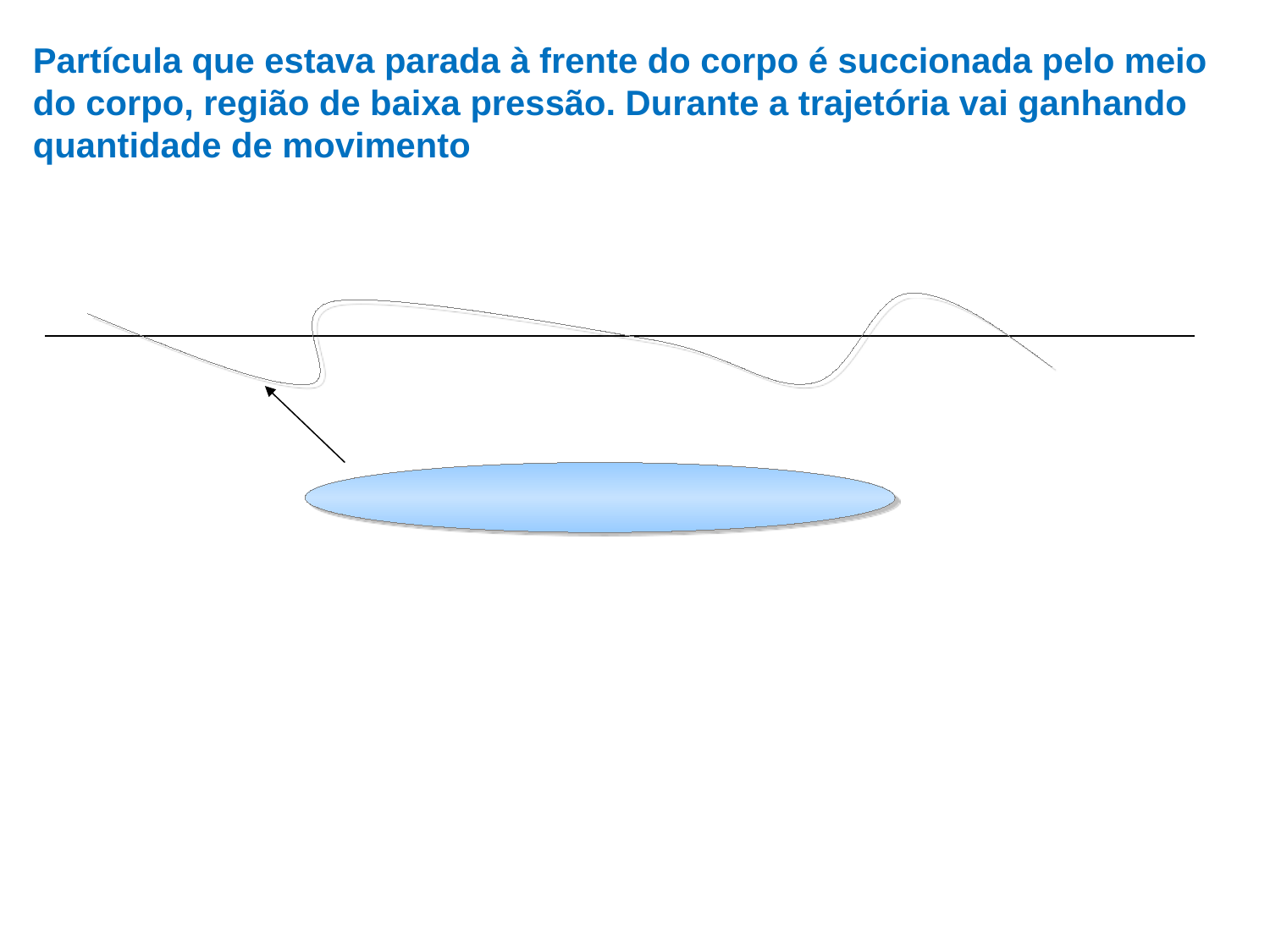

# Partícula que estava parada à frente do corpo é succionada pelo meio do corpo, região de baixa pressão. Durante a trajetória vai ganhando quantidade de movimento